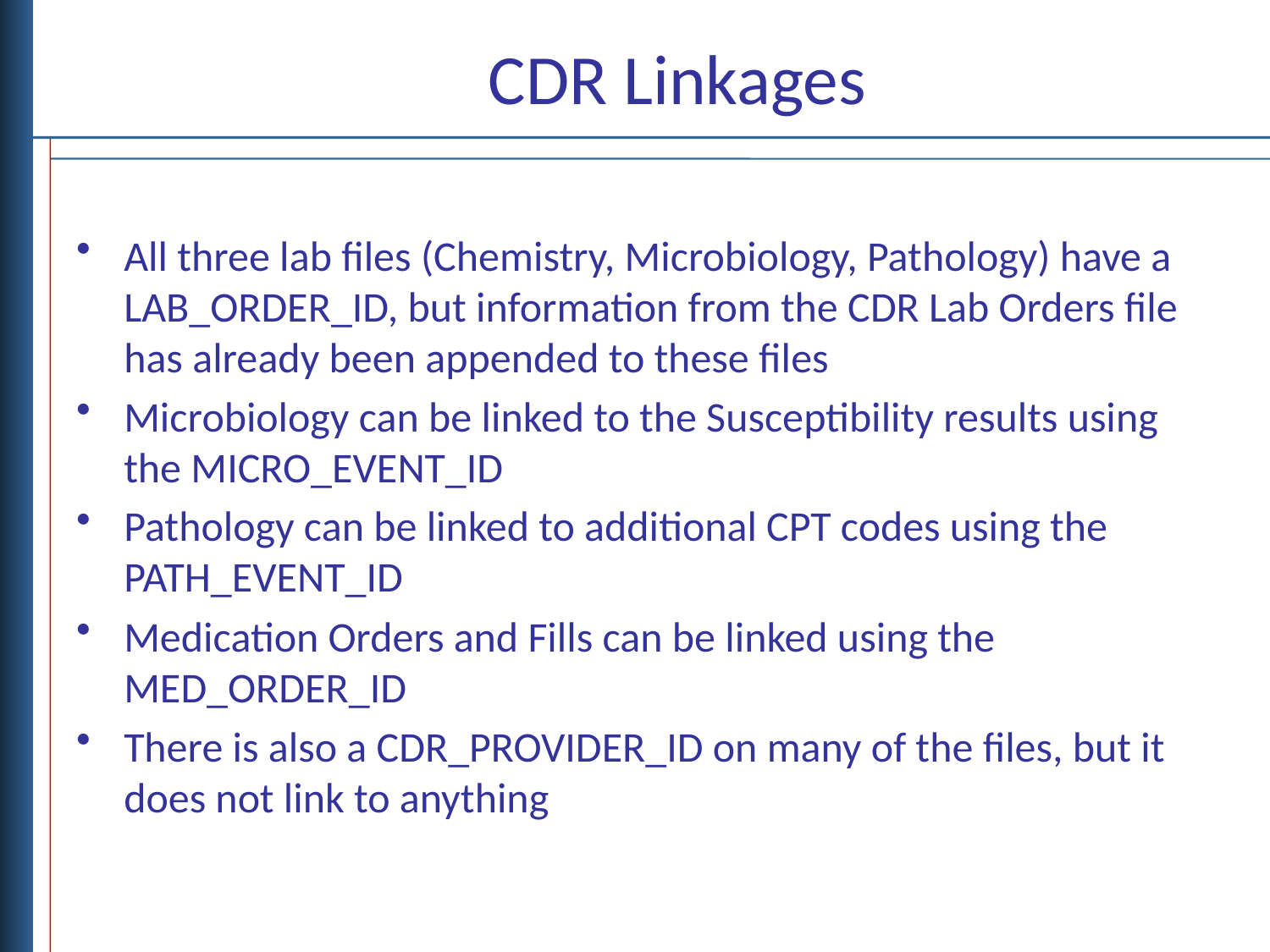

# CDR Linkages
All three lab files (Chemistry, Microbiology, Pathology) have a LAB_ORDER_ID, but information from the CDR Lab Orders file has already been appended to these files
Microbiology can be linked to the Susceptibility results using the MICRO_EVENT_ID
Pathology can be linked to additional CPT codes using the PATH_EVENT_ID
Medication Orders and Fills can be linked using the MED_ORDER_ID
There is also a CDR_PROVIDER_ID on many of the files, but it does not link to anything